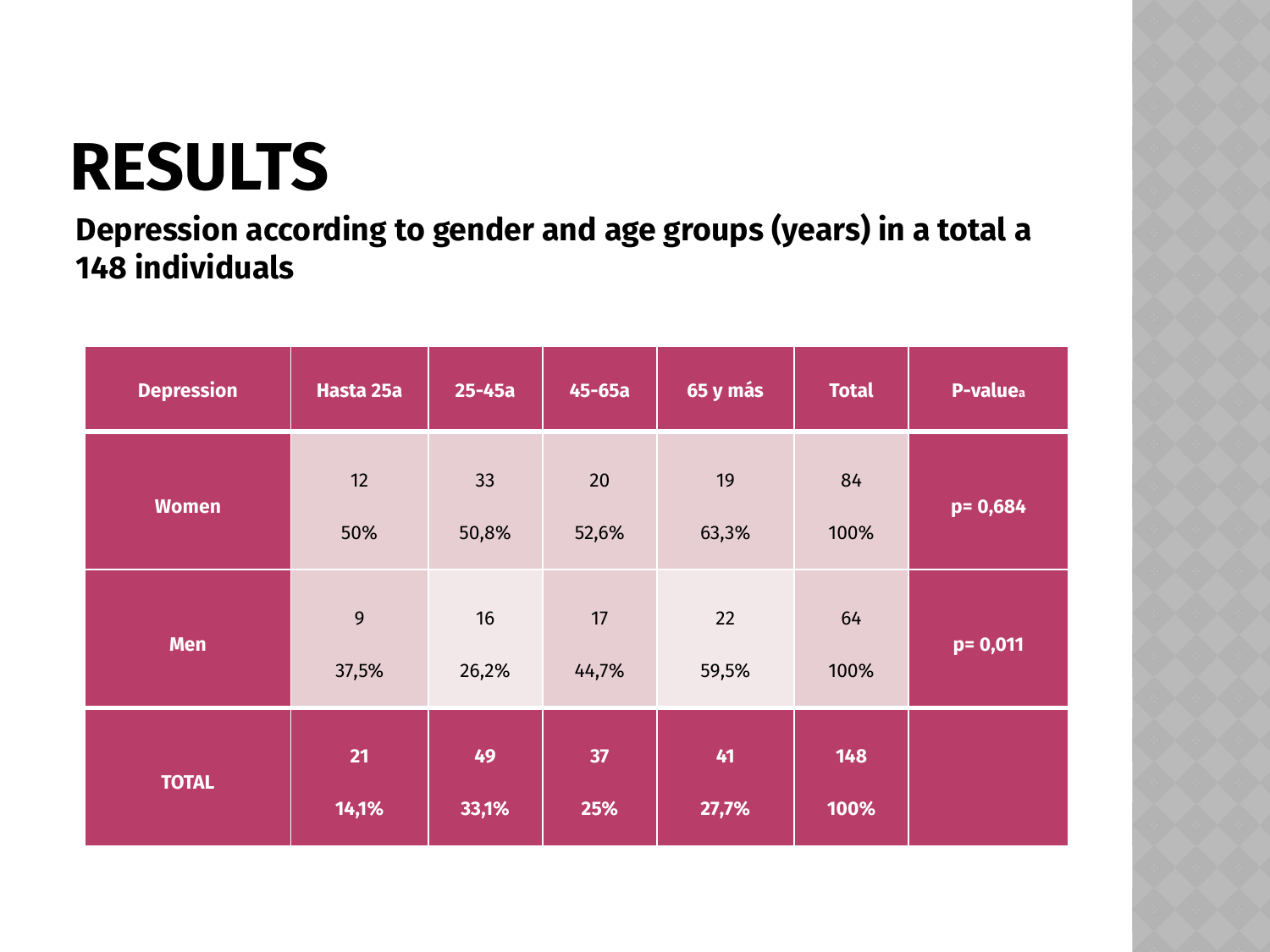

# results
Depression according to gender and age groups (years) in a total a 148 individuals
| Depression | Hasta 25a | 25-45a | 45-65a | 65 y más | Total | P-valuea |
| --- | --- | --- | --- | --- | --- | --- |
| Women | 12 50% | 33 50,8% | 20 52,6% | 19 63,3% | 84 100% | p= 0,684 |
| Men | 9 37,5% | 16 26,2% | 17 44,7% | 22 59,5% | 64 100% | p= 0,011 |
| TOTAL | 21 14,1% | 49 33,1% | 37 25% | 41 27,7% | 148 100% |  |